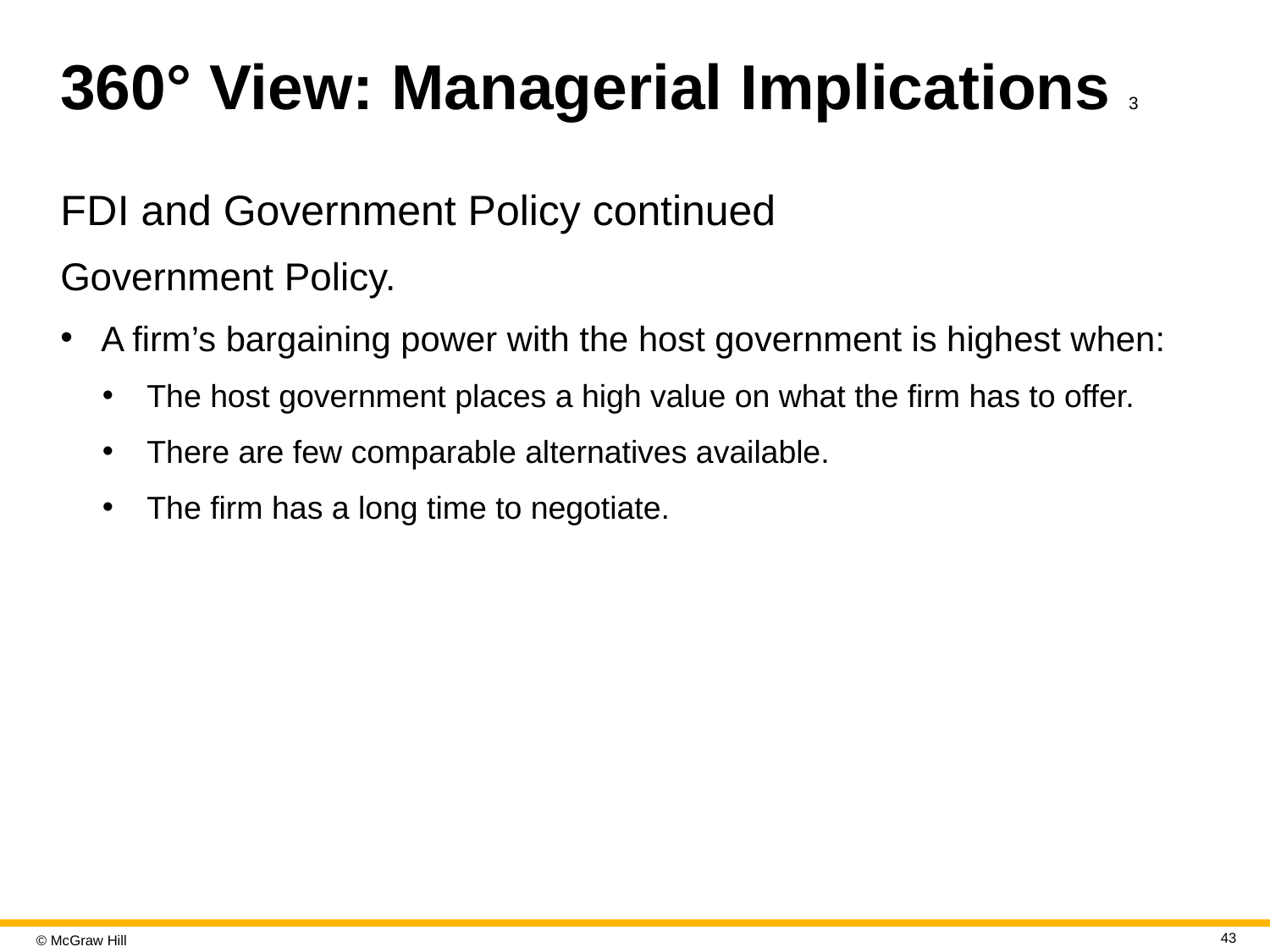

# 360° View: Managerial Implications 3
F D I and Government Policy continued
Government Policy.
A firm’s bargaining power with the host government is highest when:
The host government places a high value on what the firm has to offer.
There are few comparable alternatives available.
The firm has a long time to negotiate.